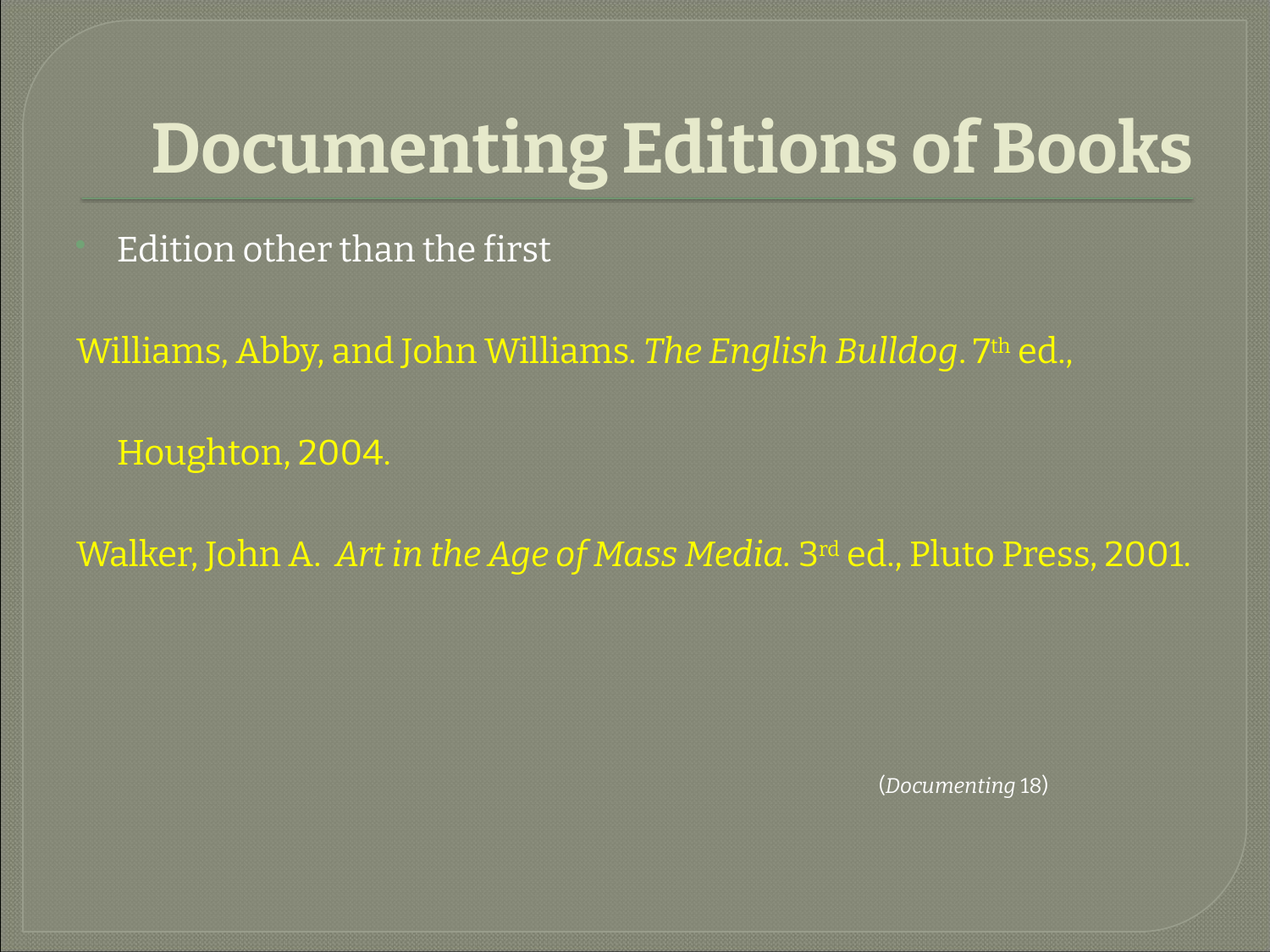

# Documenting Editions of Books
Edition other than the first

Williams, Abby, and John Williams. The English Bulldog. 7th ed.,

	Houghton, 2004.

Walker, John A.  Art in the Age of Mass Media. 3rd ed., Pluto Press, 2001.

							(Documenting 18)